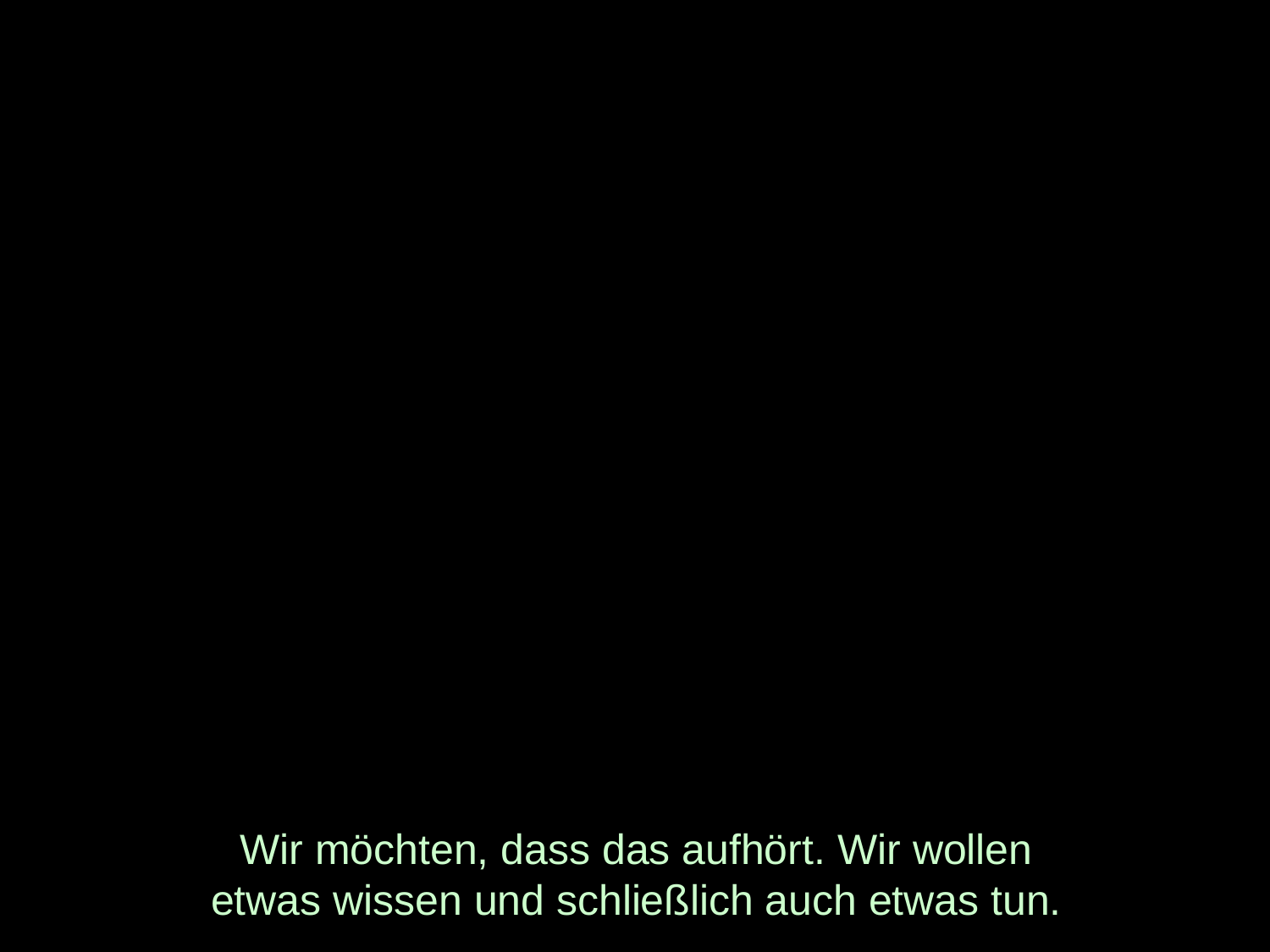

# Wir möchten, dass das aufhört. Wir wollen etwas wissen und schließlich auch etwas tun.